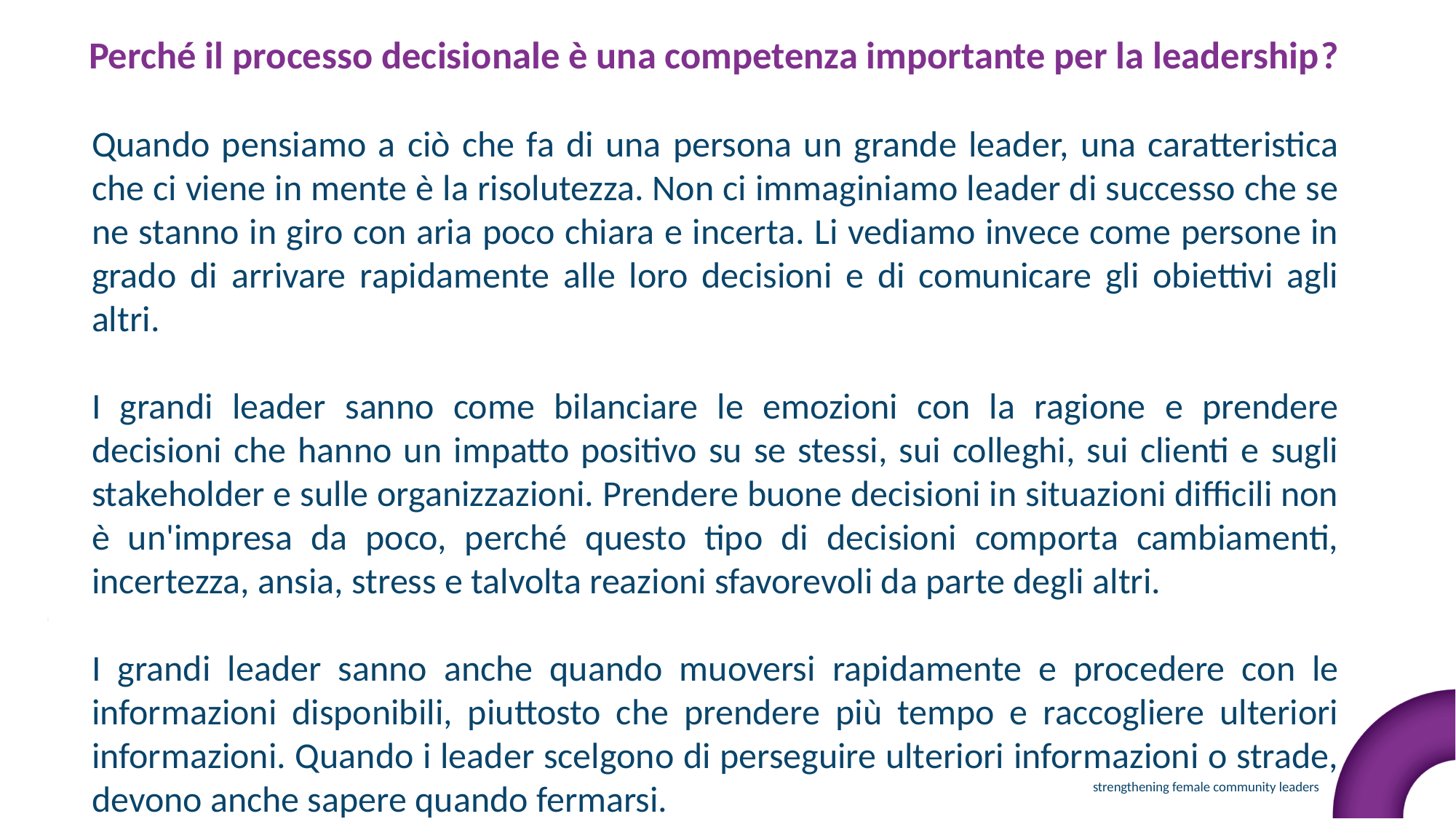

Perché il processo decisionale è una competenza importante per la leadership?
Quando pensiamo a ciò che fa di una persona un grande leader, una caratteristica che ci viene in mente è la risolutezza. Non ci immaginiamo leader di successo che se ne stanno in giro con aria poco chiara e incerta. Li vediamo invece come persone in grado di arrivare rapidamente alle loro decisioni e di comunicare gli obiettivi agli altri.

I grandi leader sanno come bilanciare le emozioni con la ragione e prendere decisioni che hanno un impatto positivo su se stessi, sui colleghi, sui clienti e sugli stakeholder e sulle organizzazioni. Prendere buone decisioni in situazioni difficili non è un'impresa da poco, perché questo tipo di decisioni comporta cambiamenti, incertezza, ansia, stress e talvolta reazioni sfavorevoli da parte degli altri.

I grandi leader sanno anche quando muoversi rapidamente e procedere con le informazioni disponibili, piuttosto che prendere più tempo e raccogliere ulteriori informazioni. Quando i leader scelgono di perseguire ulteriori informazioni o strade, devono anche sapere quando fermarsi.